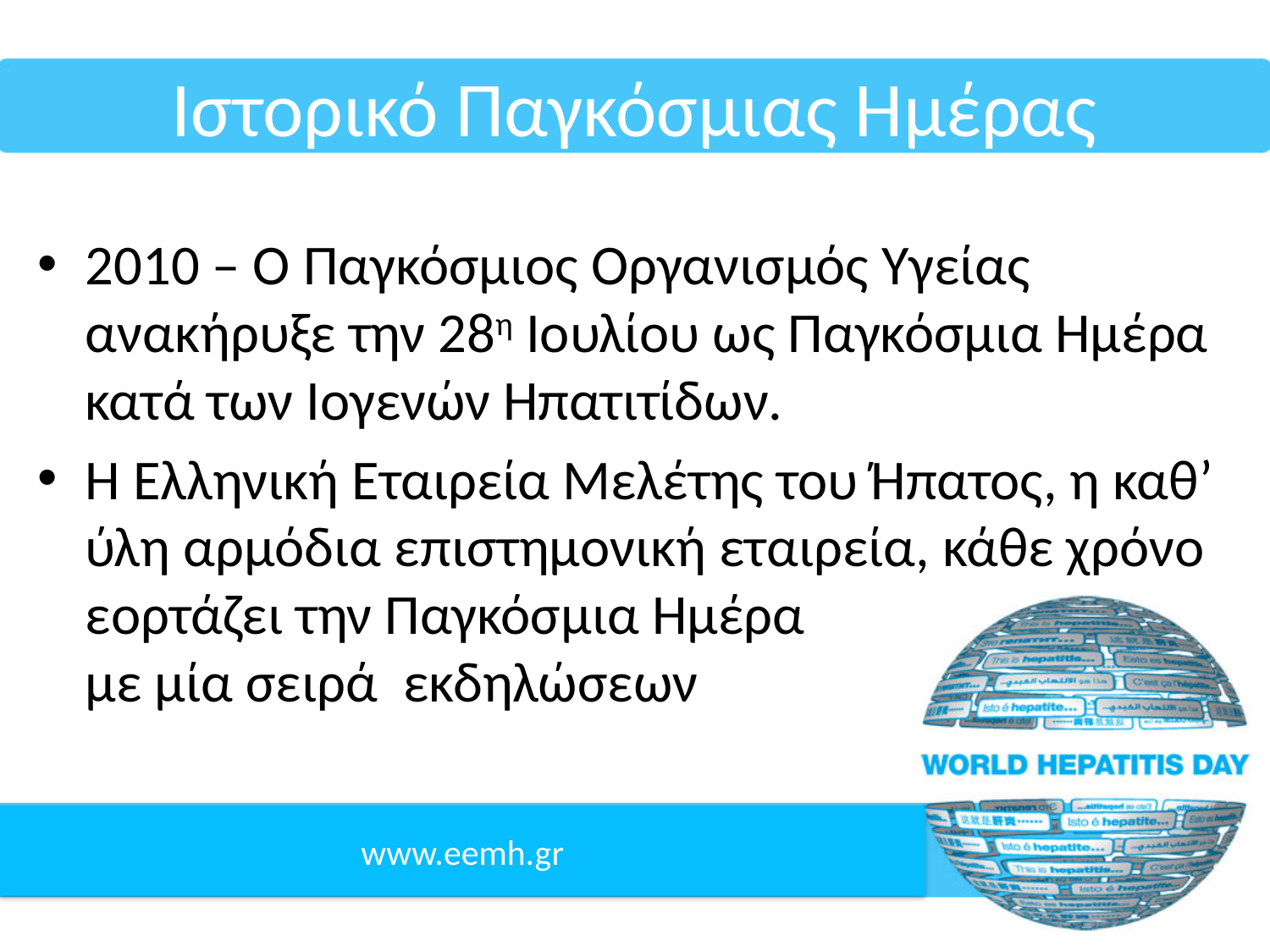

# Ιστορικό Παγκόσμιας Ημέρας
2010 – Ο Παγκόσμιος Οργανισμός Υγείας ανακήρυξε την 28η Ιουλίου ως Παγκόσμια Ημέρα κατά των Ιογενών Ηπατιτίδων.
Η Ελληνική Εταιρεία Μελέτης του Ήπατος, η καθ’ ύλη αρμόδια επιστημονική εταιρεία, κάθε χρόνο εορτάζει την Παγκόσμια Ημέρα
με μία σειρά  εκδηλώσεων